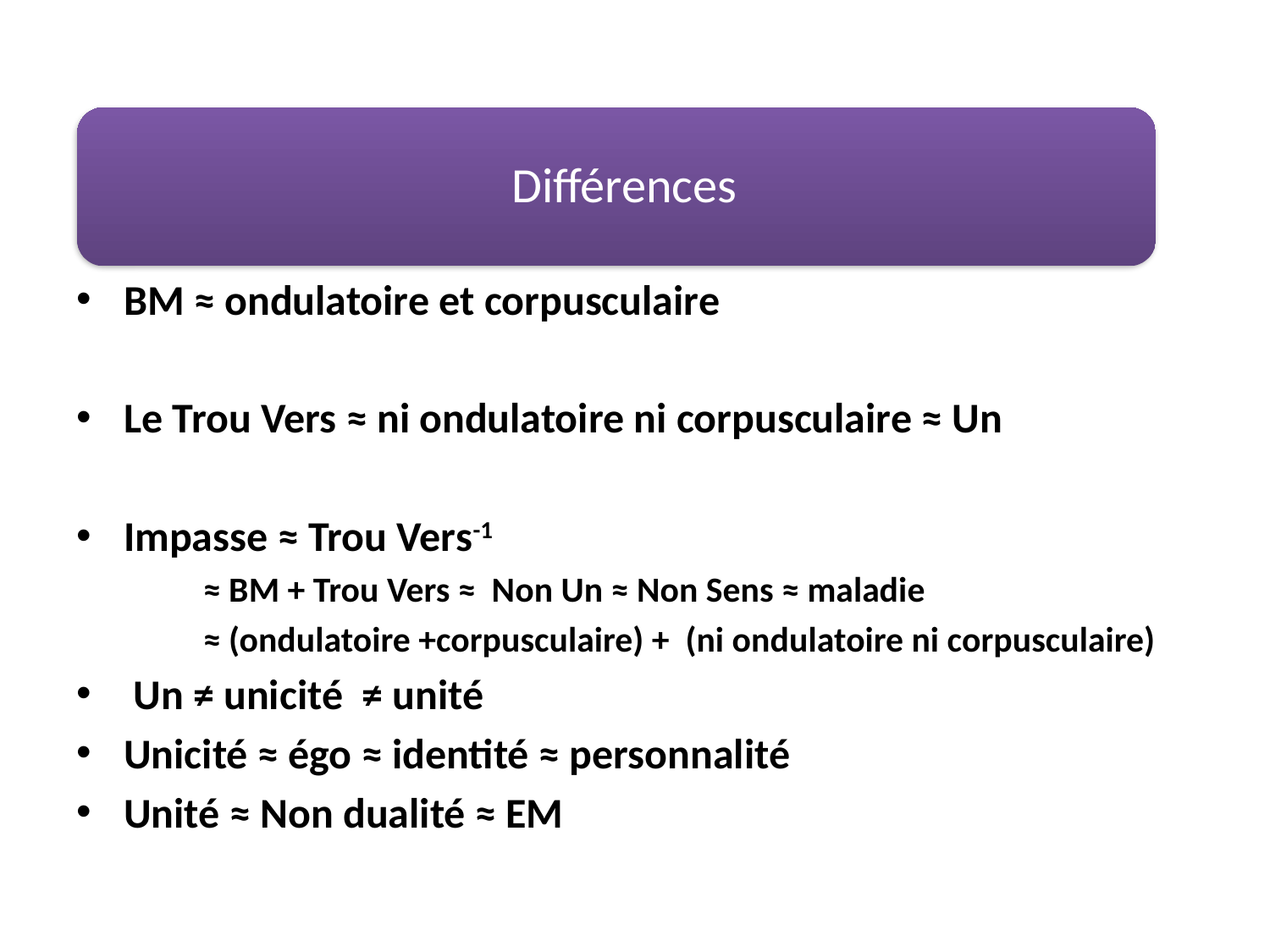

Différences
BM ≈ ondulatoire et corpusculaire

Le Trou Vers ≈ ni ondulatoire ni corpusculaire ≈ Un

Impasse ≈ Trou Vers-1
	≈ BM + Trou Vers ≈  Non Un ≈ Non Sens ≈ maladie
	≈ (ondulatoire +corpusculaire) +  (ni ondulatoire ni corpusculaire)
 Un ≠ unicité  ≠ unité
Unicité ≈ égo ≈ identité ≈ personnalité
Unité ≈ Non dualité ≈ EM